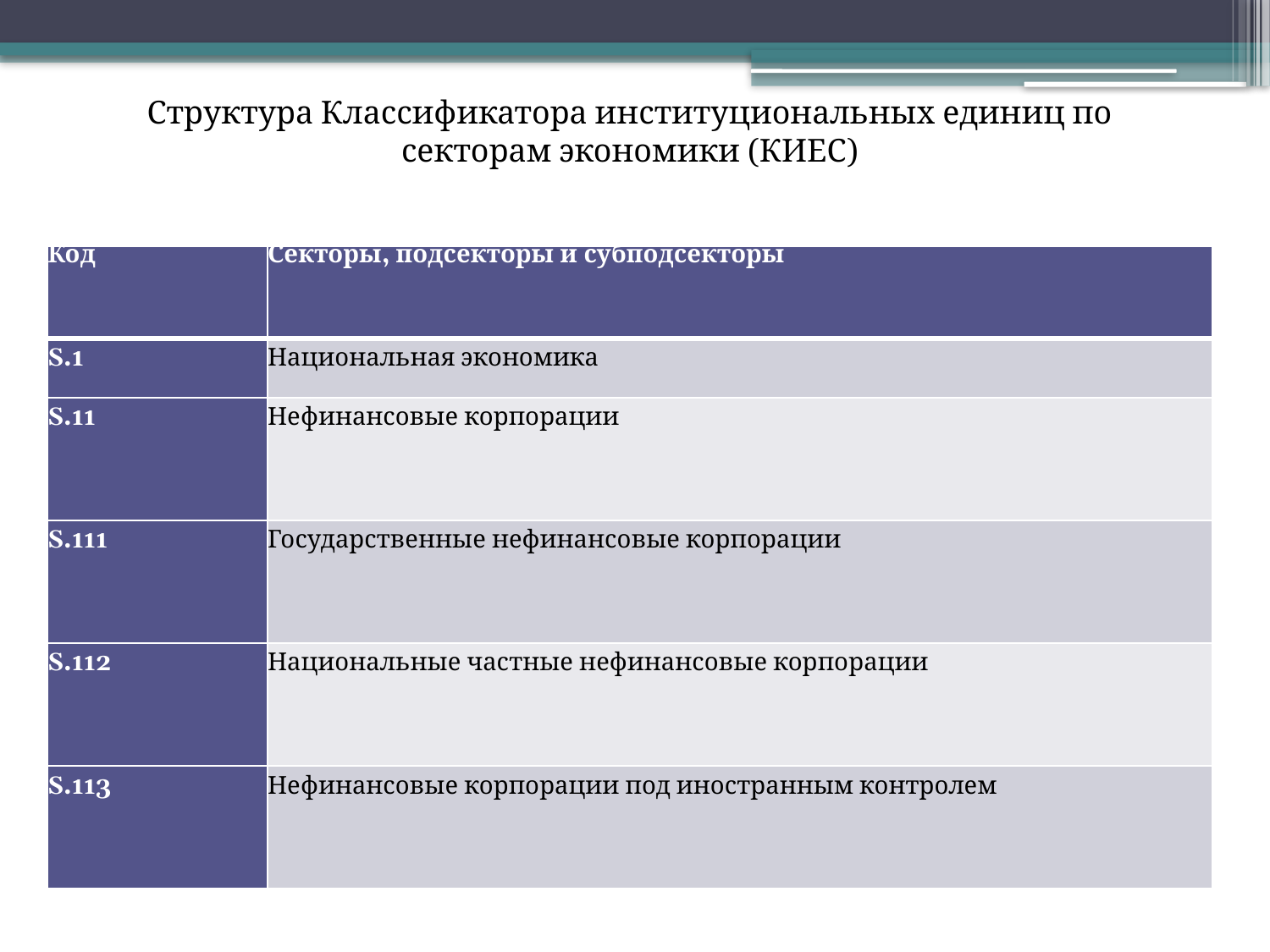

Структура Классификатора институциональных единиц по секторам экономики (КИЕС)
| Код | Секторы, подсекторы и субподсекторы |
| --- | --- |
| S.1 | Национальная экономика |
| S.11 | Нефинансовые корпорации |
| S.111 | Государственные нефинансовые корпорации |
| S.112 | Национальные частные нефинансовые корпорации |
| S.113 | Нефинансовые корпорации под иностранным контролем |